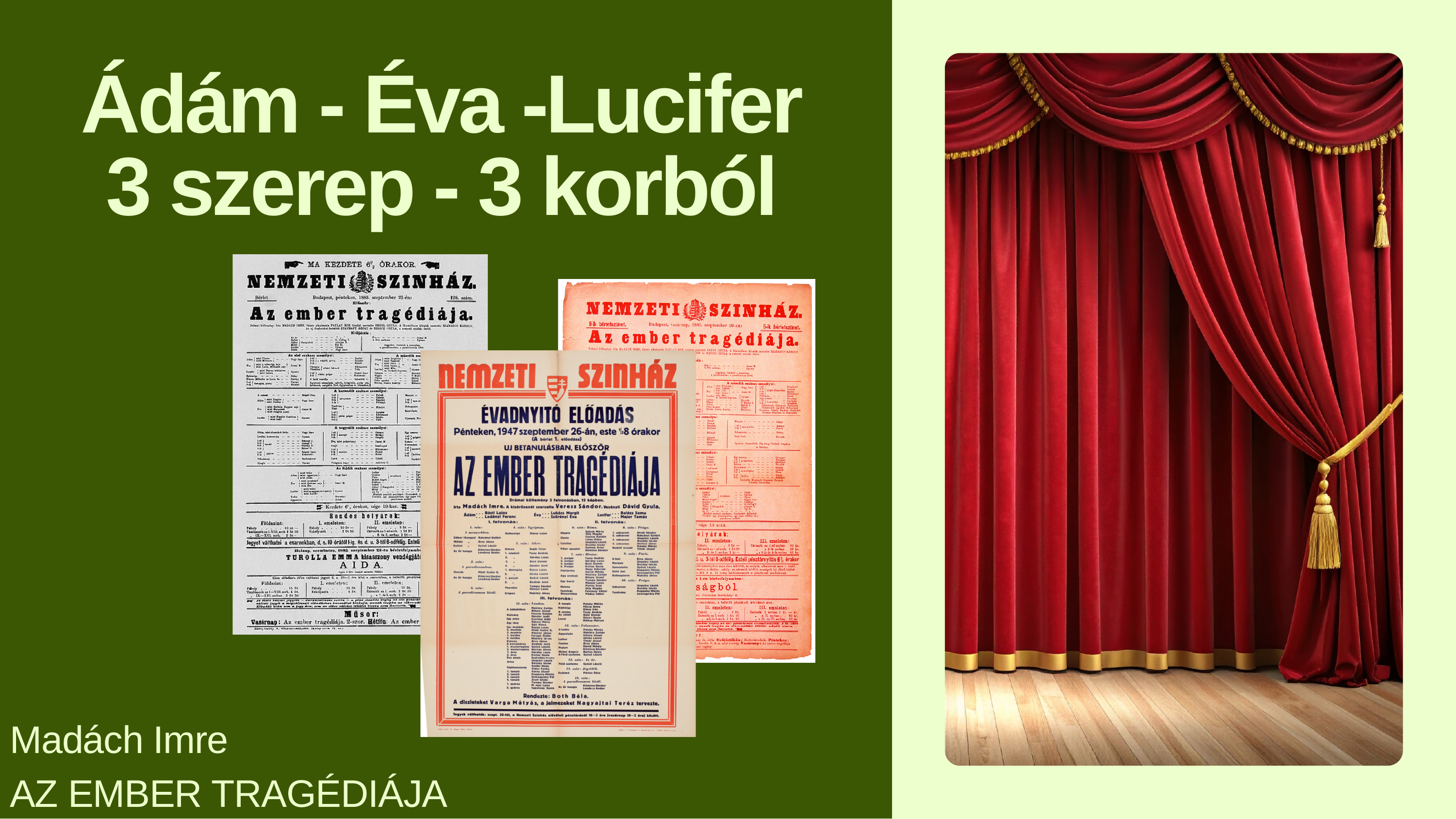

Ádám - Éva -Lucifer
3 szerep - 3 korból

Madách Imre
AZ EMBER TRAGÉDIÁJA